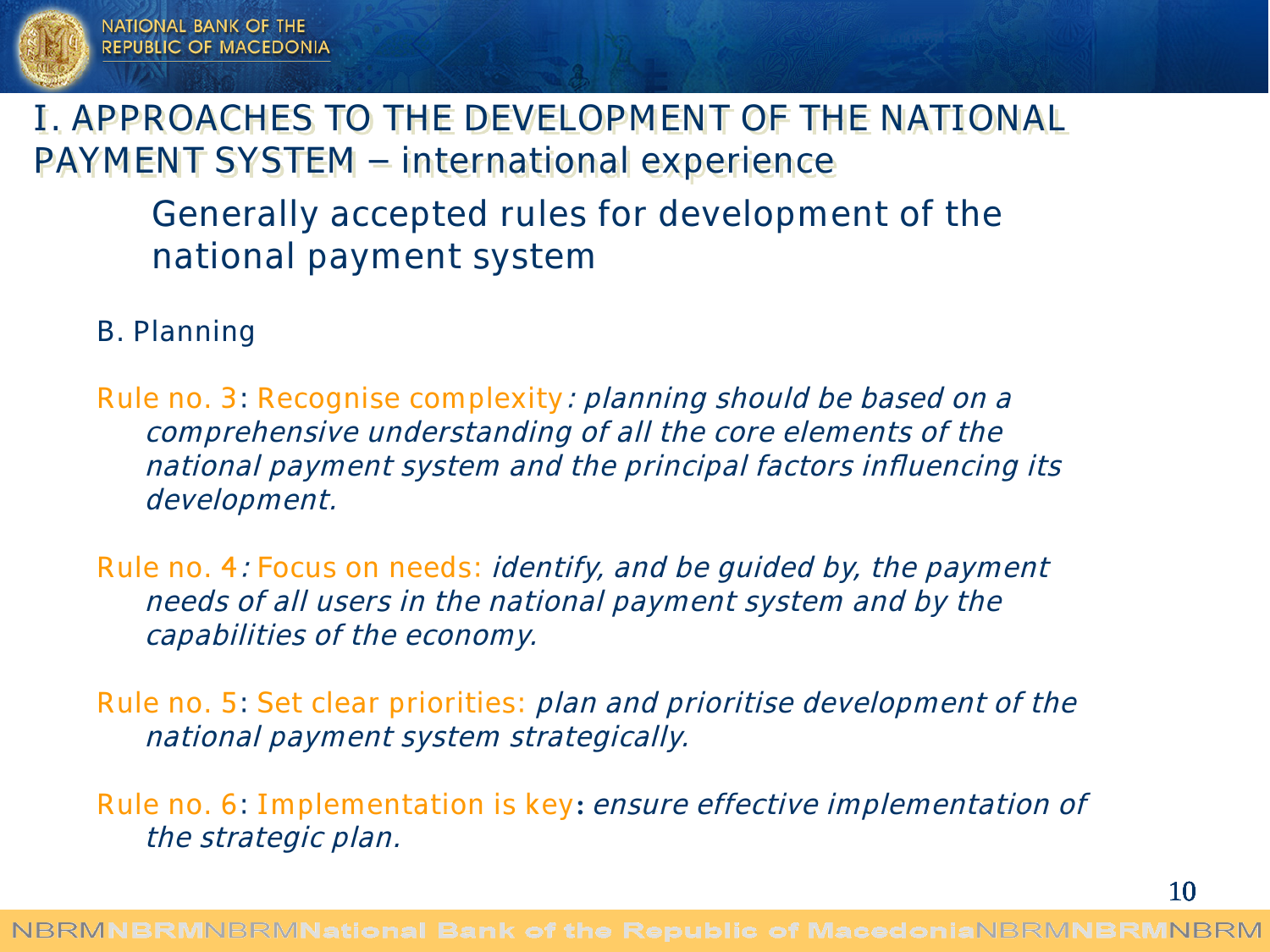

I. APPROACHES TO THE DEVELOPMENT OF THE NATIONAL PAYMENT SYSTEM – international experience
Generally accepted rules for development of the national payment system

B. Planning

Rule no. 3: Recognise complexity: planning should be based on a comprehensive understanding of all the core elements of the national payment system and the principal factors influencing its development.

Rule no. 4: Focus on needs: identify, and be guided by, the payment needs of all users in the national payment system and by the capabilities of the economy.

Rule no. 5: Set clear priorities: plan and prioritise development of the national payment system strategically.

Rule no. 6: Implementation is key: ensure effective implementation of the strategic plan.
10
10
10
10
10
10
10
10